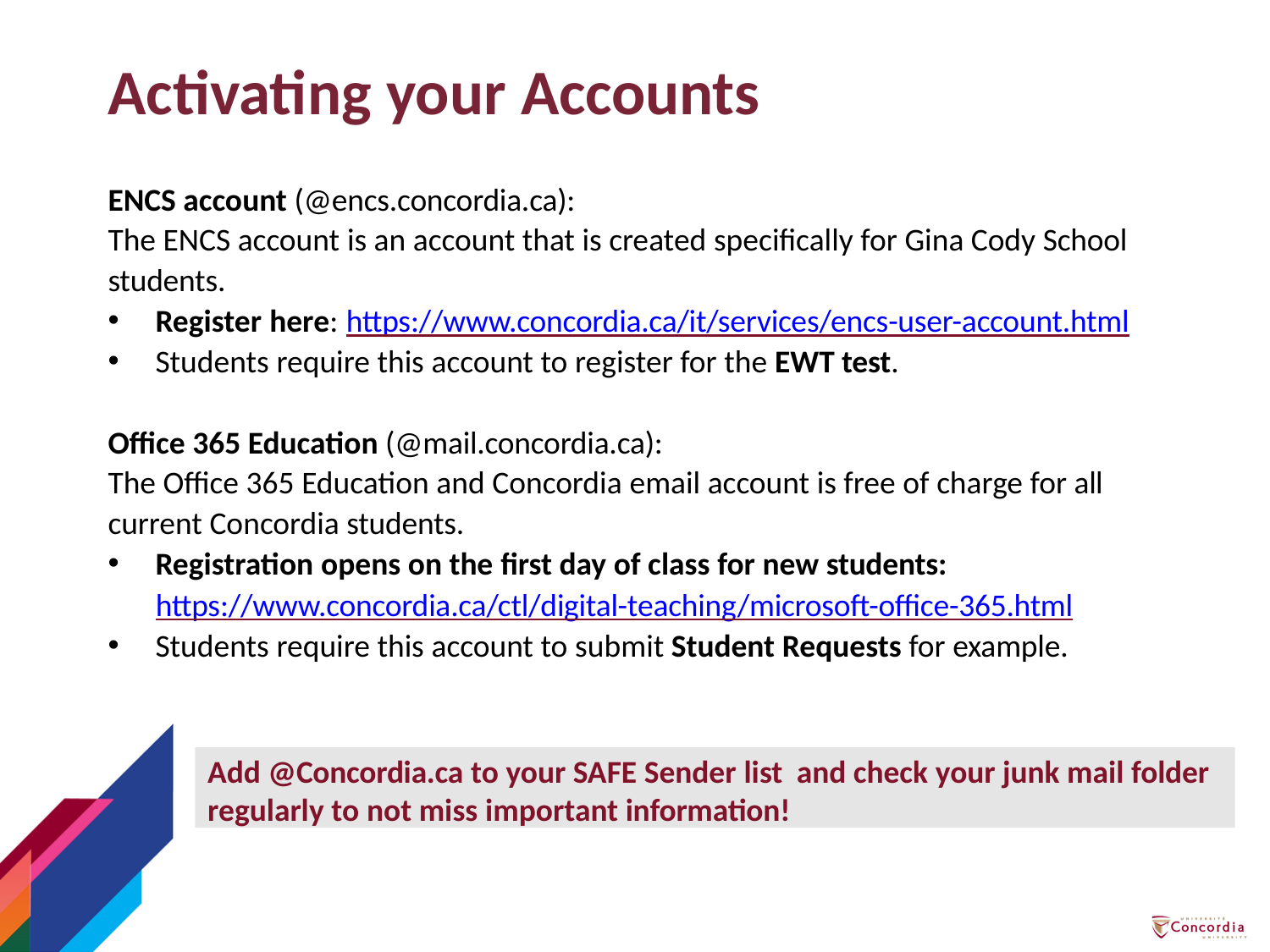

# Activating your Accounts
ENCS account (@encs.concordia.ca):
The ENCS account is an account that is created specifically for Gina Cody School students.
Register here: https://www.concordia.ca/it/services/encs-user-account.html
Students require this account to register for the EWT test.

Office 365 Education (@mail.concordia.ca):
The Office 365 Education and Concordia email account is free of charge for all current Concordia students.
Registration opens on the first day of class for new students:
https://www.concordia.ca/ctl/digital-teaching/microsoft-office-365.html
Students require this account to submit Student Requests for example.
Add @Concordia.ca to your SAFE Sender list and check your junk mail folder regularly to not miss important information!